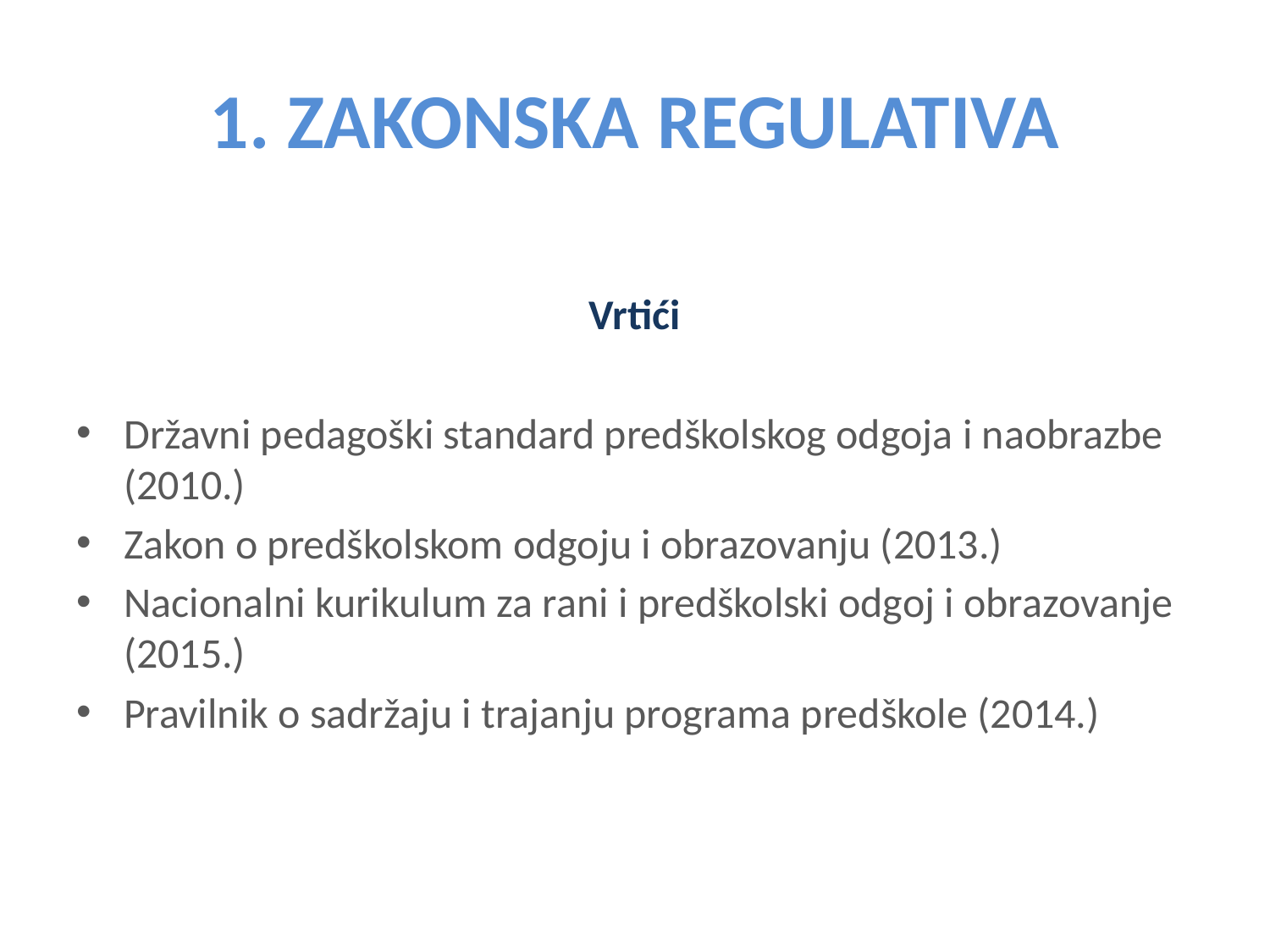

1. ZAKONSKA REGULATIVA

Vrtići

Državni pedagoški standard predškolskog odgoja i naobrazbe (2010.)
Zakon o predškolskom odgoju i obrazovanju (2013.)
Nacionalni kurikulum za rani i predškolski odgoj i obrazovanje (2015.)
Pravilnik o sadržaju i trajanju programa predškole (2014.)